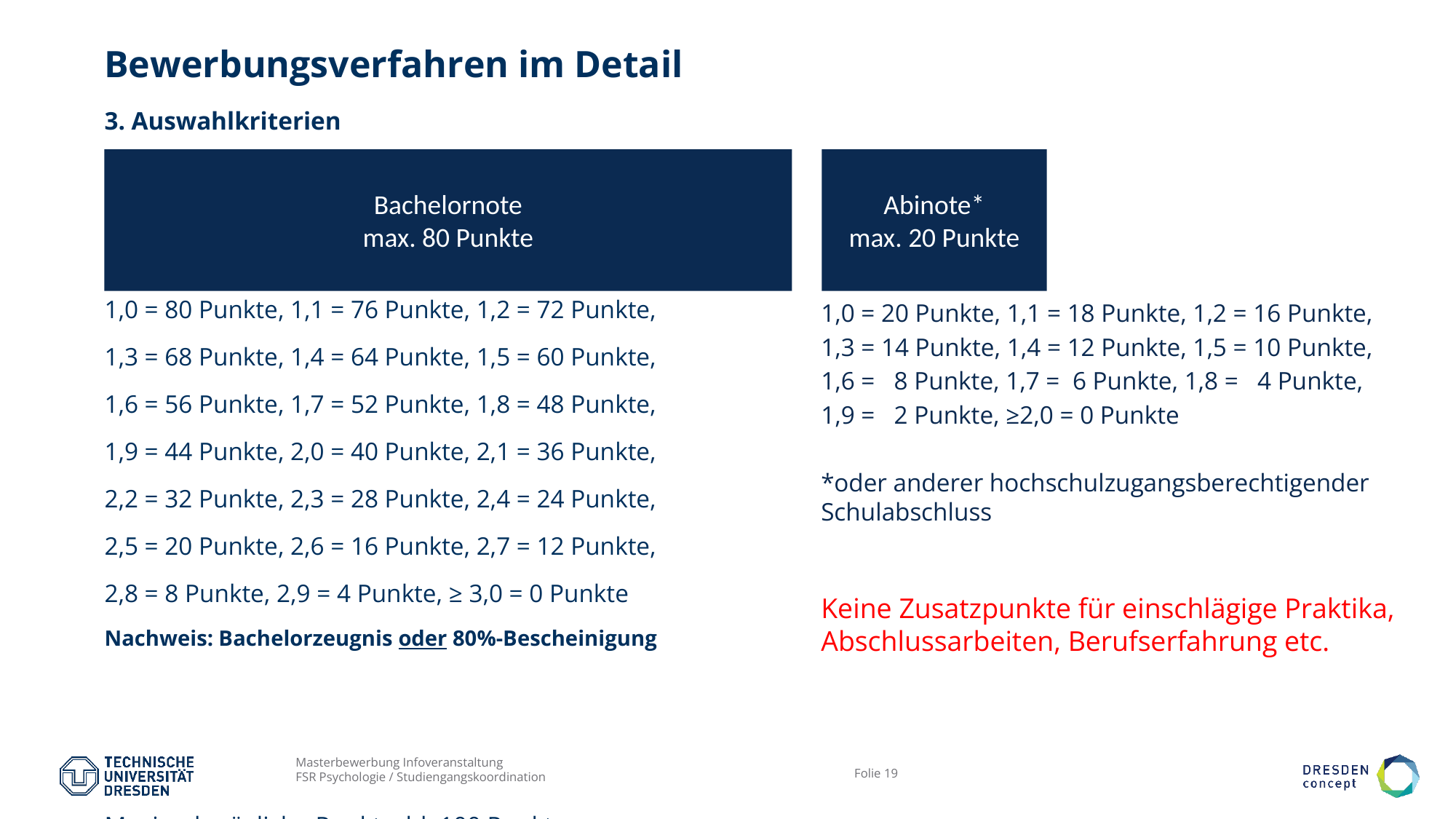

# Bewerbungsverfahren im Detail
3. Auswahlkriterien

1,0 = 80 Punkte, 1,1 = 76 Punkte, 1,2 = 72 Punkte,
1,3 = 68 Punkte, 1,4 = 64 Punkte, 1,5 = 60 Punkte,
1,6 = 56 Punkte, 1,7 = 52 Punkte, 1,8 = 48 Punkte,
1,9 = 44 Punkte, 2,0 = 40 Punkte, 2,1 = 36 Punkte,
2,2 = 32 Punkte, 2,3 = 28 Punkte, 2,4 = 24 Punkte,
2,5 = 20 Punkte, 2,6 = 16 Punkte, 2,7 = 12 Punkte,
2,8 = 8 Punkte, 2,9 = 4 Punkte, ≥ 3,0 = 0 Punkte
Nachweis: Bachelorzeugnis oder 80%-Bescheinigung

Maximal mögliche Punktzahl: 100 Punkte

Bachelornote
max. 80 Punkte

Abinote*
max. 20 Punkte

1,0 = 20 Punkte, 1,1 = 18 Punkte, 1,2 = 16 Punkte,
1,3 = 14 Punkte, 1,4 = 12 Punkte, 1,5 = 10 Punkte,
1,6 =   8 Punkte, 1,7 =  6 Punkte, 1,8 =   4 Punkte,
1,9 =   2 Punkte, ≥2,0 = 0 Punkte

*oder anderer hochschulzugangsberechtigender Schulabschluss

Keine Zusatzpunkte für einschlägige Praktika, Abschlussarbeiten, Berufserfahrung etc.